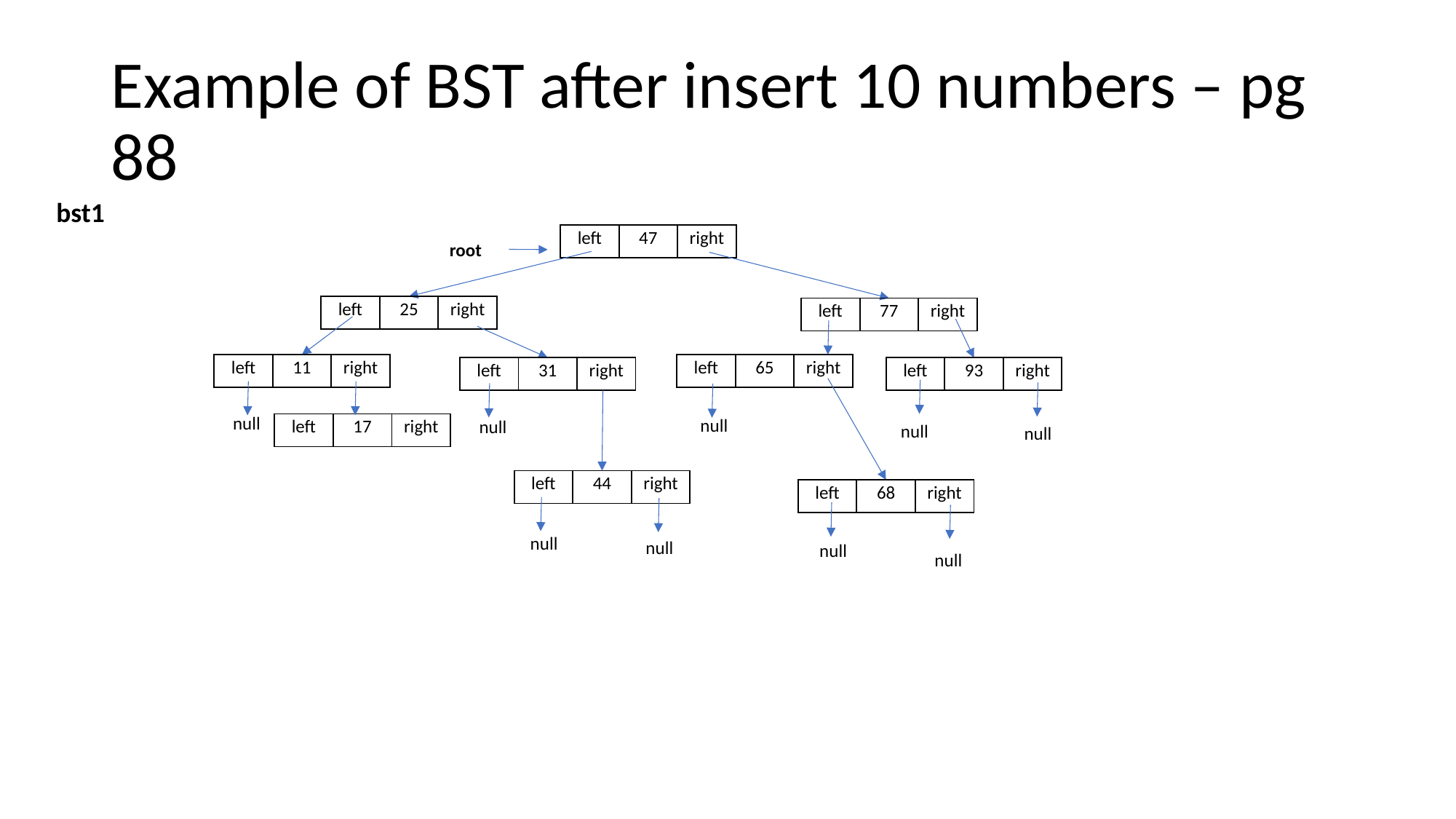

# Example of BST after insert 10 numbers – pg 88
bst1
| left | 47 | right |
| --- | --- | --- |
root
| left | 25 | right |
| --- | --- | --- |
| left | 77 | right |
| --- | --- | --- |
| left | 11 | right |
| --- | --- | --- |
| left | 65 | right |
| --- | --- | --- |
| left | 31 | right |
| --- | --- | --- |
| left | 93 | right |
| --- | --- | --- |
null
null
null
| left | 17 | right |
| --- | --- | --- |
null
null
| left | 44 | right |
| --- | --- | --- |
| left | 68 | right |
| --- | --- | --- |
null
null
null
null